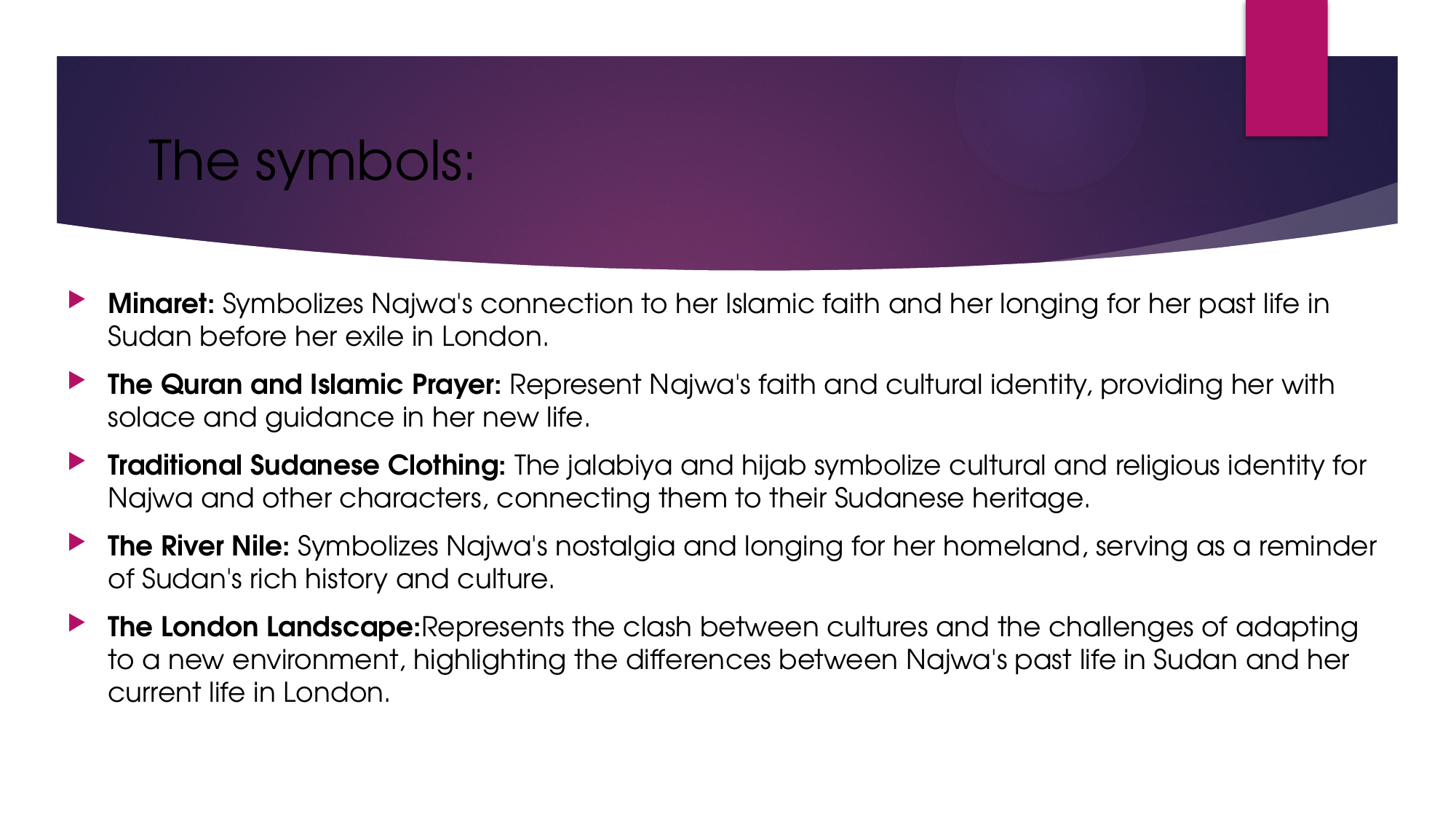

# The symbols:
Minaret: Symbolizes Najwa's connection to her Islamic faith and her longing for her past life in Sudan before her exile in London.
The Quran and Islamic Prayer: Represent Najwa's faith and cultural identity, providing her with solace and guidance in her new life.
Traditional Sudanese Clothing: The jalabiya and hijab symbolize cultural and religious identity for Najwa and other characters, connecting them to their Sudanese heritage.
The River Nile: Symbolizes Najwa's nostalgia and longing for her homeland, serving as a reminder of Sudan's rich history and culture.
The London Landscape:Represents the clash between cultures and the challenges of adapting to a new environment, highlighting the differences between Najwa's past life in Sudan and her current life in London.